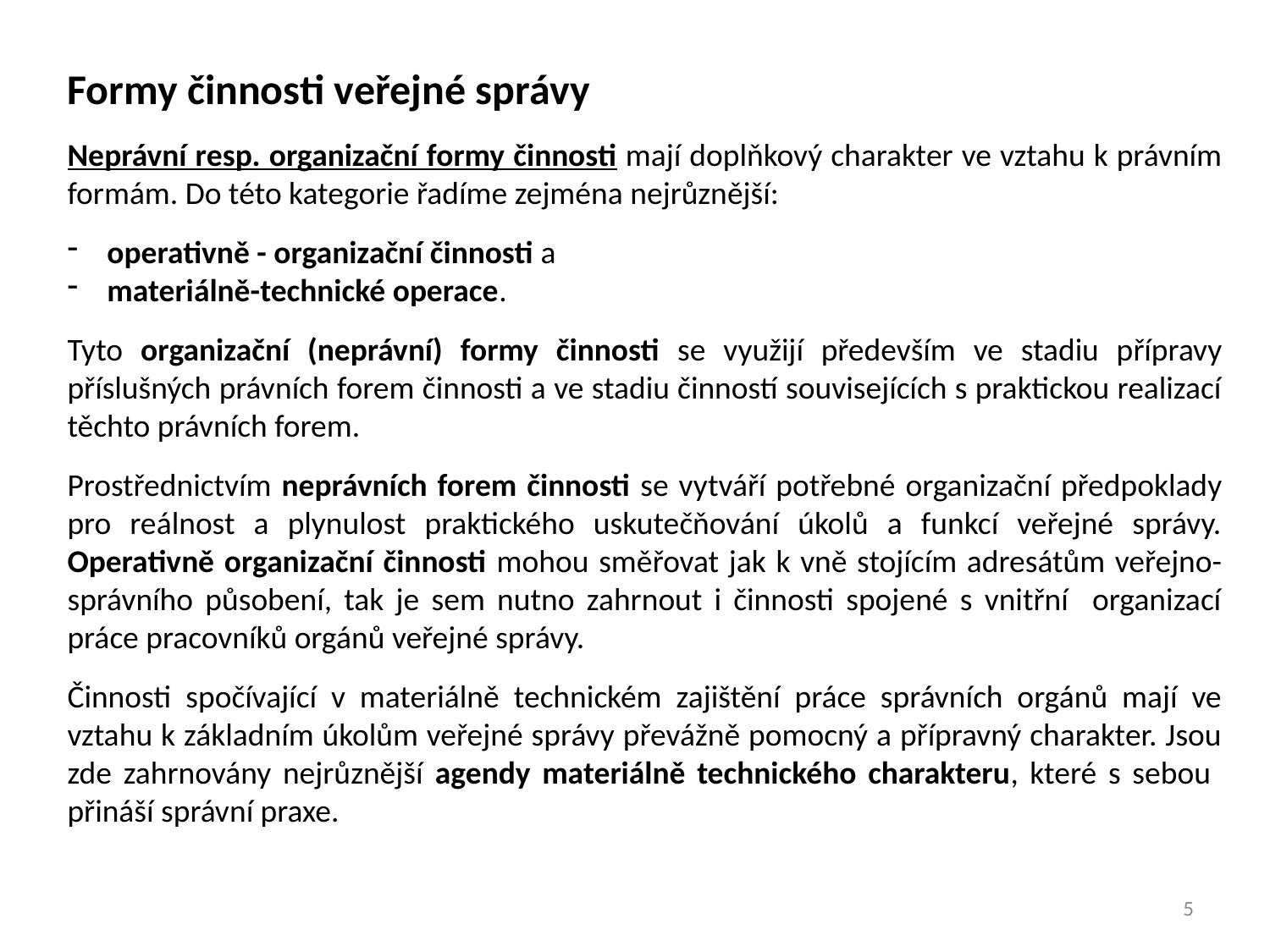

Formy činnosti veřejné správy

Neprávní resp. organizační formy činnosti mají doplňkový charakter ve vztahu k právním formám. Do této kategorie řadíme zejména nejrůznější:

operativně - organizační činnosti a
materiálně-technické operace.

Tyto organizační (neprávní) formy činnosti se využijí především ve stadiu přípravy příslušných právních forem činnosti a ve stadiu činností souvisejících s praktickou realizací těchto právních forem.

Prostřednictvím neprávních forem činnosti se vytváří potřebné organizační předpoklady pro reálnost a plynulost praktického uskutečňování úkolů a funkcí veřejné správy. Operativně organizační činnosti mohou směřovat jak k vně stojícím adresátům veřejno-správního působení, tak je sem nutno zahrnout i činnosti spojené s vnitřní  organizací práce pracovníků orgánů veřejné správy.

Činnosti spočívající v materiálně technickém zajištění práce správních orgánů mají ve vztahu k základním úkolům veřejné správy převážně pomocný a přípravný charakter. Jsou zde zahrnovány nejrůznější agendy materiálně technického charakteru, které s sebou  přináší správní praxe.
5